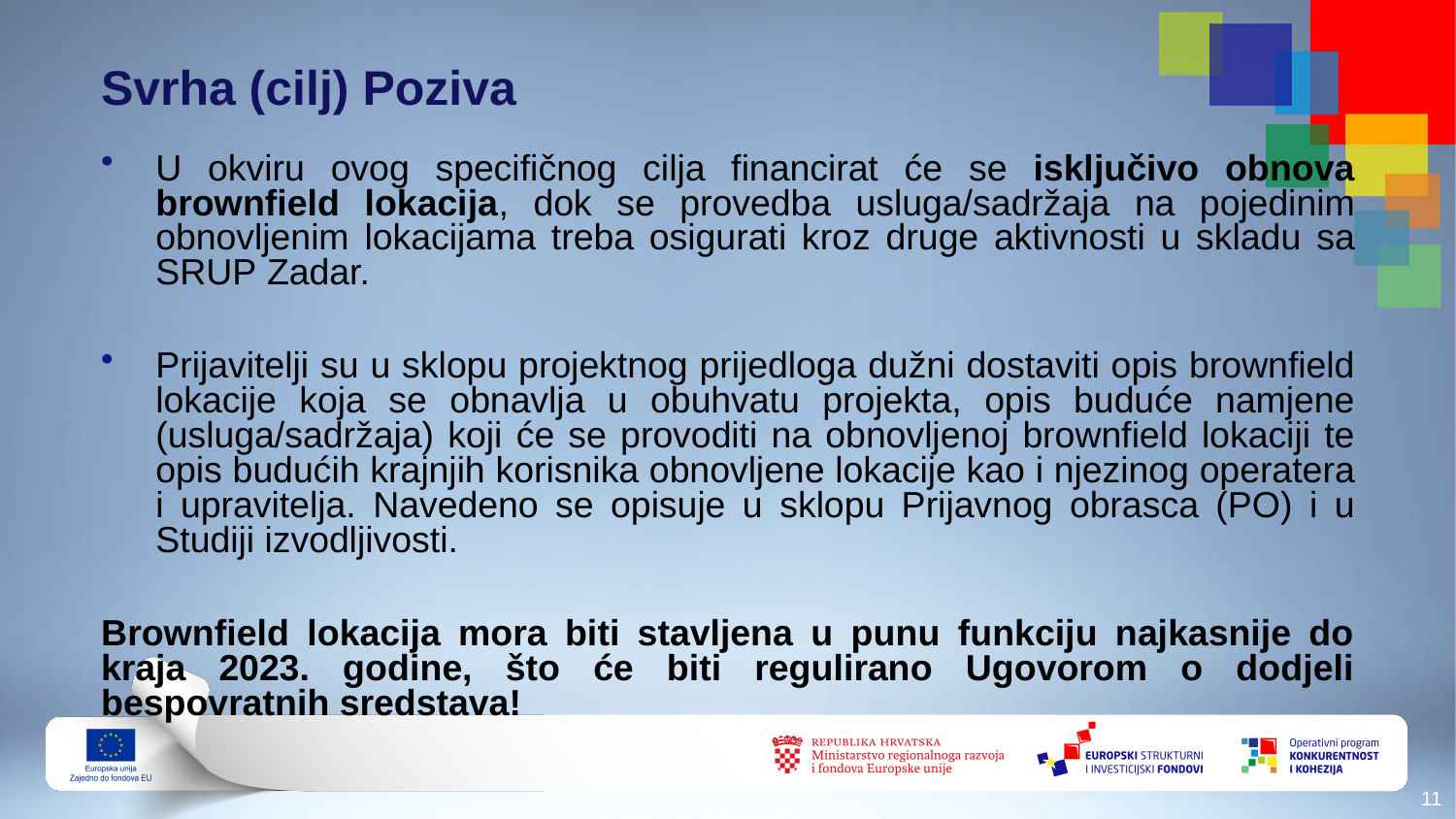

Svrha (cilj) Poziva
U okviru ovog specifičnog cilja financirat će se isključivo obnova brownfield lokacija, dok se provedba usluga/sadržaja na pojedinim obnovljenim lokacijama treba osigurati kroz druge aktivnosti u skladu sa SRUP Zadar.

Prijavitelji su u sklopu projektnog prijedloga dužni dostaviti opis brownfield lokacije koja se obnavlja u obuhvatu projekta, opis buduće namjene (usluga/sadržaja) koji će se provoditi na obnovljenoj brownfield lokaciji te opis budućih krajnjih korisnika obnovljene lokacije kao i njezinog operatera i upravitelja. Navedeno se opisuje u sklopu Prijavnog obrasca (PO) i u Studiji izvodljivosti.

Brownfield lokacija mora biti stavljena u punu funkciju najkasnije do kraja 2023. godine, što će biti regulirano Ugovorom o dodjeli bespovratnih sredstava!
11